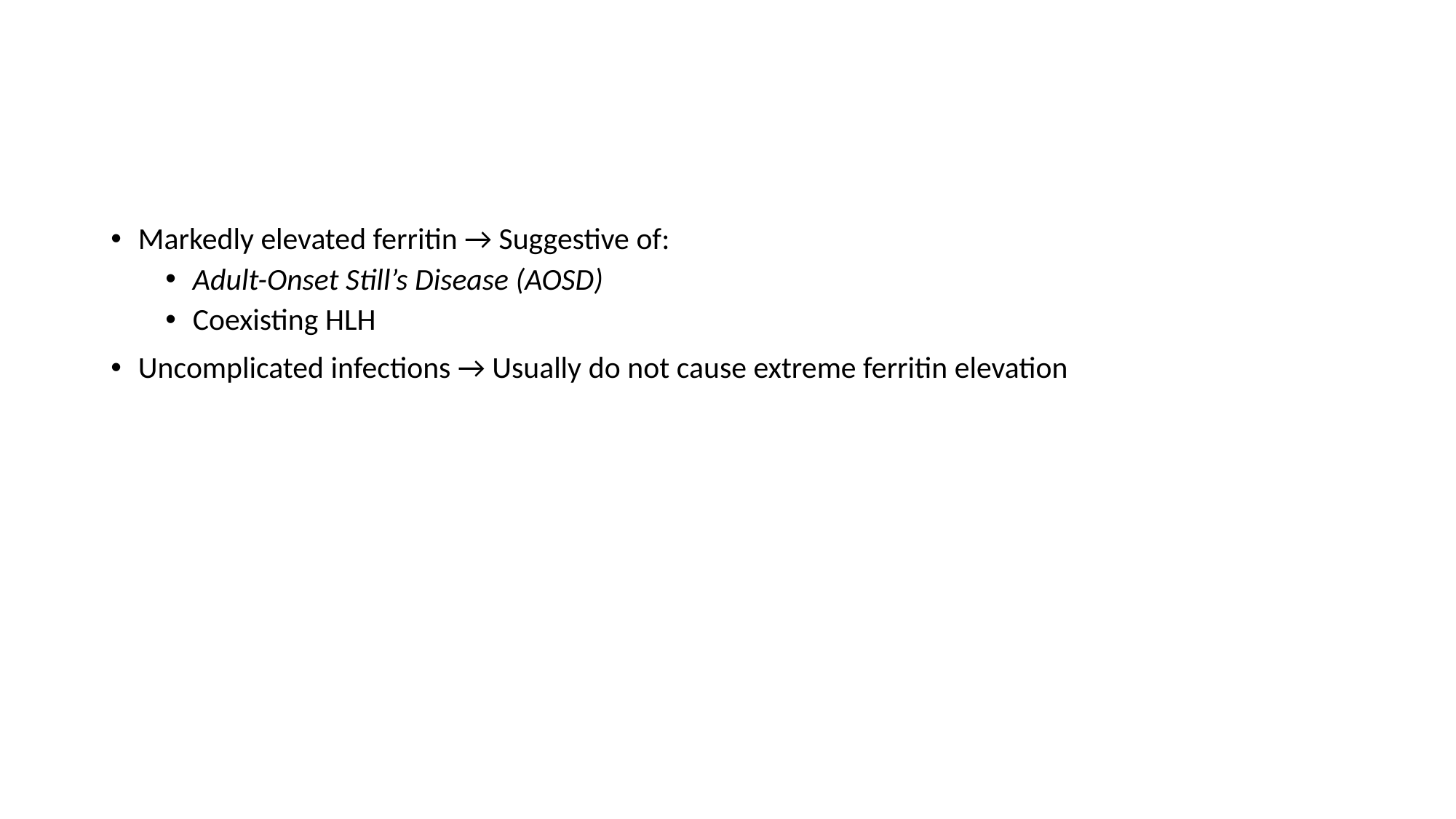

#
Markedly elevated ferritin → Suggestive of:
Adult-Onset Still’s Disease (AOSD)
Coexisting HLH
Uncomplicated infections → Usually do not cause extreme ferritin elevation